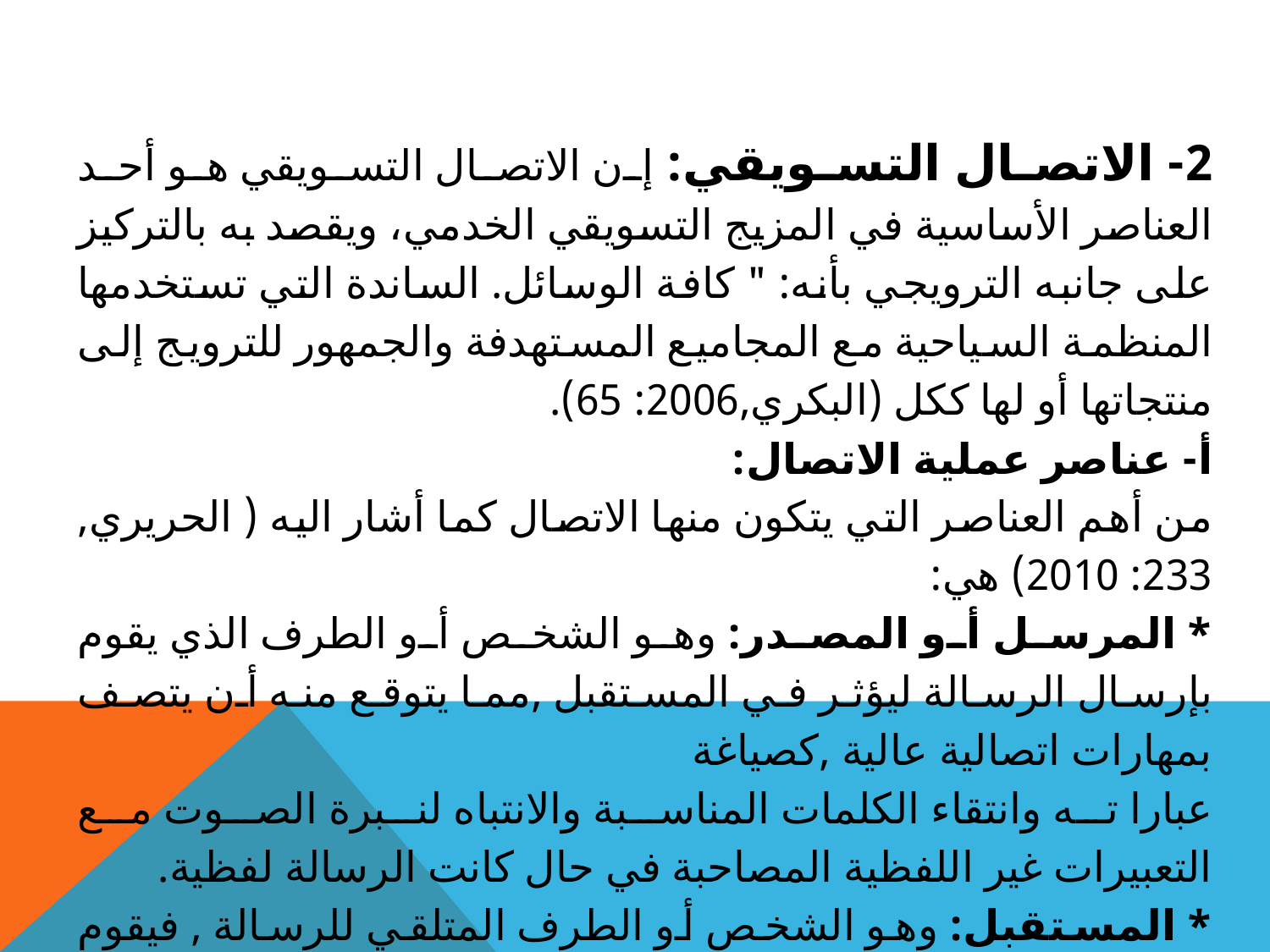

2- الاتصال التسويقي: إن الاتصال التسويقي هو أحد العناصر الأساسية في المزيج التسويقي الخدمي، ويقصد به بالتركيز على جانبه الترويجي بأنه: " كافة الوسائل. الساندة التي تستخدمها المنظمة السياحية مع المجاميع المستهدفة والجمهور للترويج إلى منتجاتها أو لها ككل (البكري,2006: 65).
أ- عناصر عملية الاتصال:
من أهم العناصر التي يتكون منها الاتصال كما أشار اليه ( الحريري, 233: 2010) هي:
* المرسل أو المصدر: وهو الشخص أو الطرف الذي يقوم بإرسال الرسالة ليؤثر في المستقبل ,مما يتوقع منه أن يتصف بمهارات اتصالية عالية ,كصياغة
عبارا ته وانتقاء الكلمات المناسبة والانتباه لنبرة الصوت مع التعبيرات غير اللفظية المصاحبة في حال كانت الرسالة لفظية.
* المستقبل: وهو الشخص أو الطرف المتلقي للرسالة , فيقوم بتحليل محتواها وفك رموزها والتفاعل مع مرسلها.